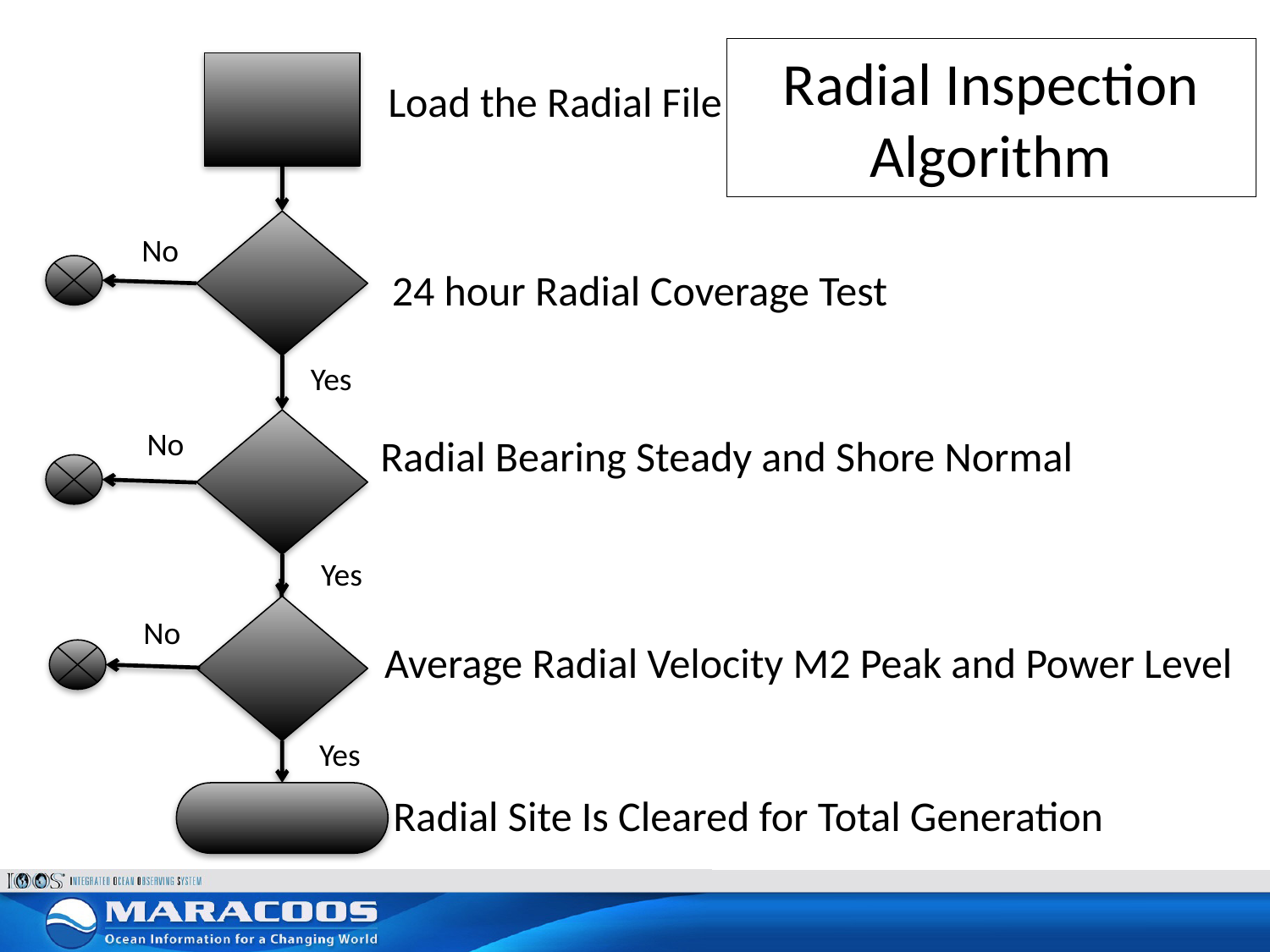

# Radial Inspection Algorithm

 Load the Radial File

No

 24 hour Radial Coverage Test
Yes

No
Radial Bearing Steady and Shore Normal

Yes

No
Average Radial Velocity M2 Peak and Power Level

Yes

Radial Site Is Cleared for Total Generation